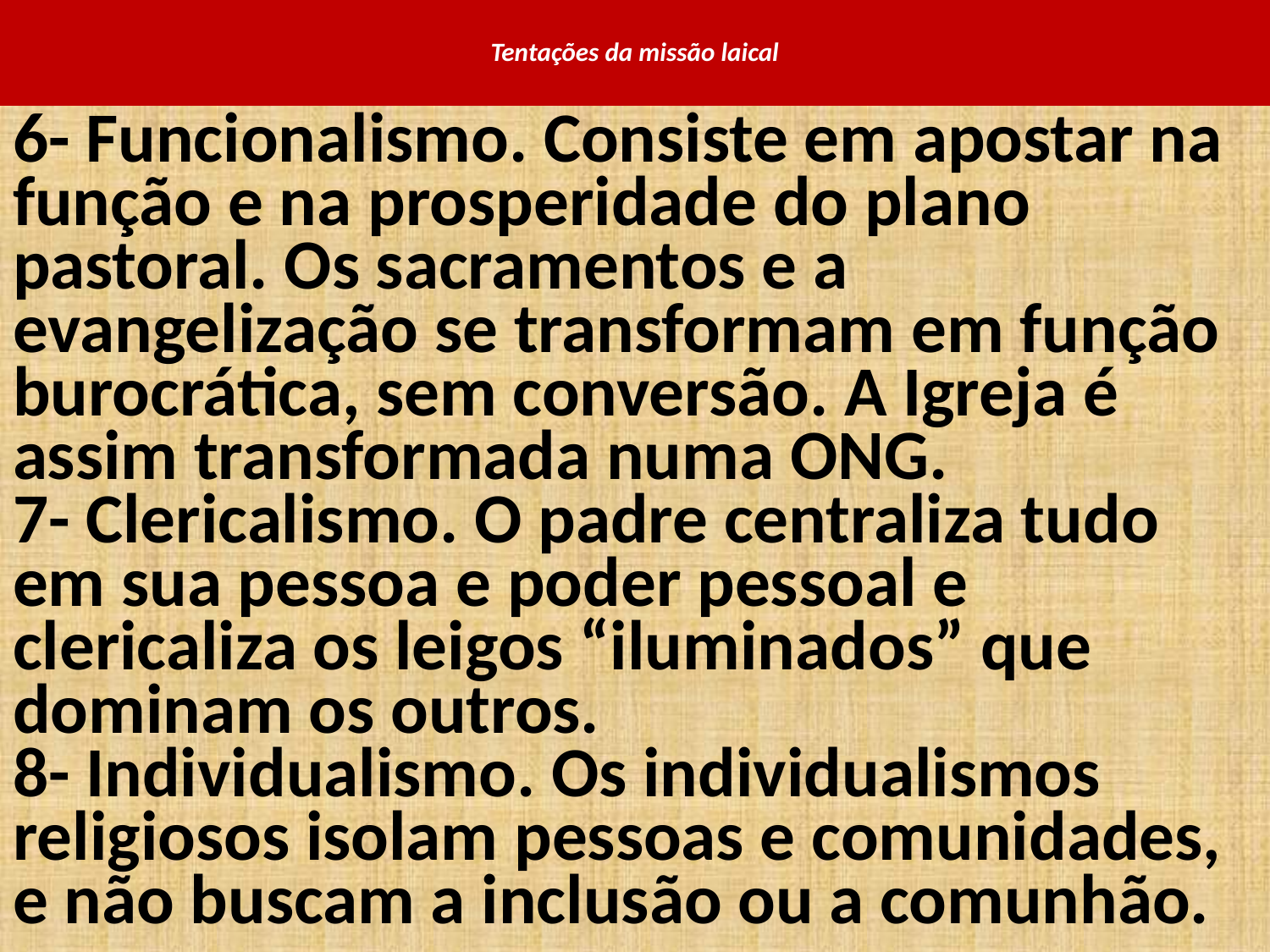

# Tentações da missão laical
6- Funcionalismo. Consiste em apostar na função e na prosperidade do plano pastoral. Os sacramentos e a evangelização se transformam em função burocrática, sem conversão. A Igreja é assim transformada numa ONG.
7- Clericalismo. O padre centraliza tudo em sua pessoa e poder pessoal e clericaliza os leigos “iluminados” que dominam os outros.
8- Individualismo. Os individualismos religiosos isolam pessoas e comunidades, e não buscam a inclusão ou a comunhão.